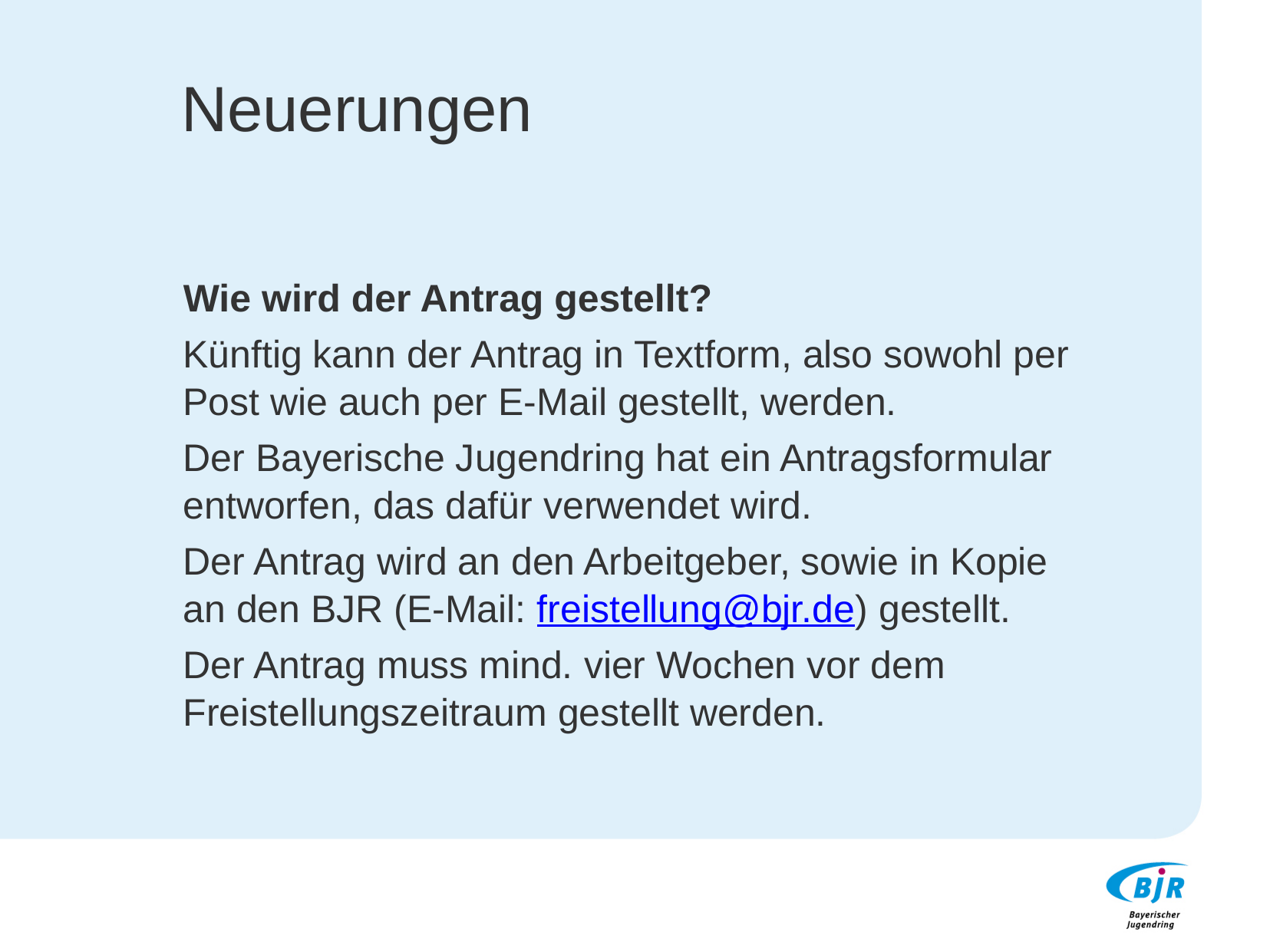

# Neuerungen
Wie wird der Antrag gestellt?
Künftig kann der Antrag in Textform, also sowohl per Post wie auch per E-Mail gestellt, werden.
Der Bayerische Jugendring hat ein Antragsformular entworfen, das dafür verwendet wird.
Der Antrag wird an den Arbeitgeber, sowie in Kopie an den BJR (E-Mail: freistellung@bjr.de) gestellt.
Der Antrag muss mind. vier Wochen vor dem Freistellungszeitraum gestellt werden.